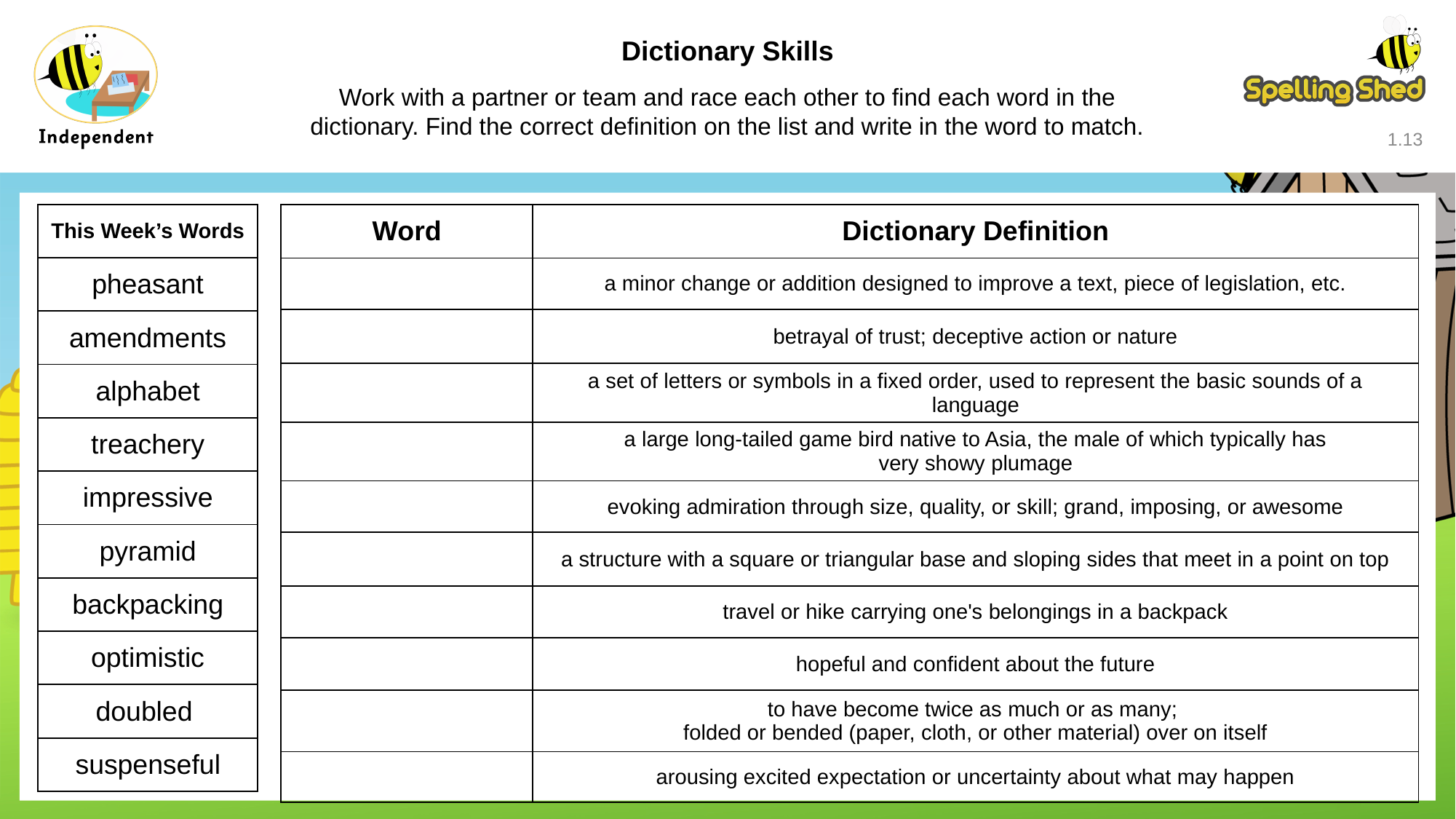

Dictionary Skills
Work with a partner or team and race each other to find each word in the dictionary. Find the correct definition on the list and write in the word to match.
1.13
| This Week’s Words |
| --- |
| pheasant |
| amendments |
| alphabet |
| treachery |
| impressive |
| pyramid |
| backpacking |
| optimistic |
| doubled |
| suspenseful |
| Word | Dictionary Definition |
| --- | --- |
|  | a minor change or addition designed to improve a text, piece of legislation, etc. |
|  | betrayal of trust; deceptive action or nature |
|  | a set of letters or symbols in a fixed order, used to represent the basic sounds of a language |
|  | a large long-tailed game bird native to Asia, the male of which typically has very showy plumage |
|  | evoking admiration through size, quality, or skill; grand, imposing, or awesome |
|  | a structure with a square or triangular base and sloping sides that meet in a point on top |
|  | travel or hike carrying one's belongings in a backpack |
|  | hopeful and confident about the future |
|  | to have become twice as much or as many; folded or bended (paper, cloth, or other material) over on itself |
|  | arousing excited expectation or uncertainty about what may happen |